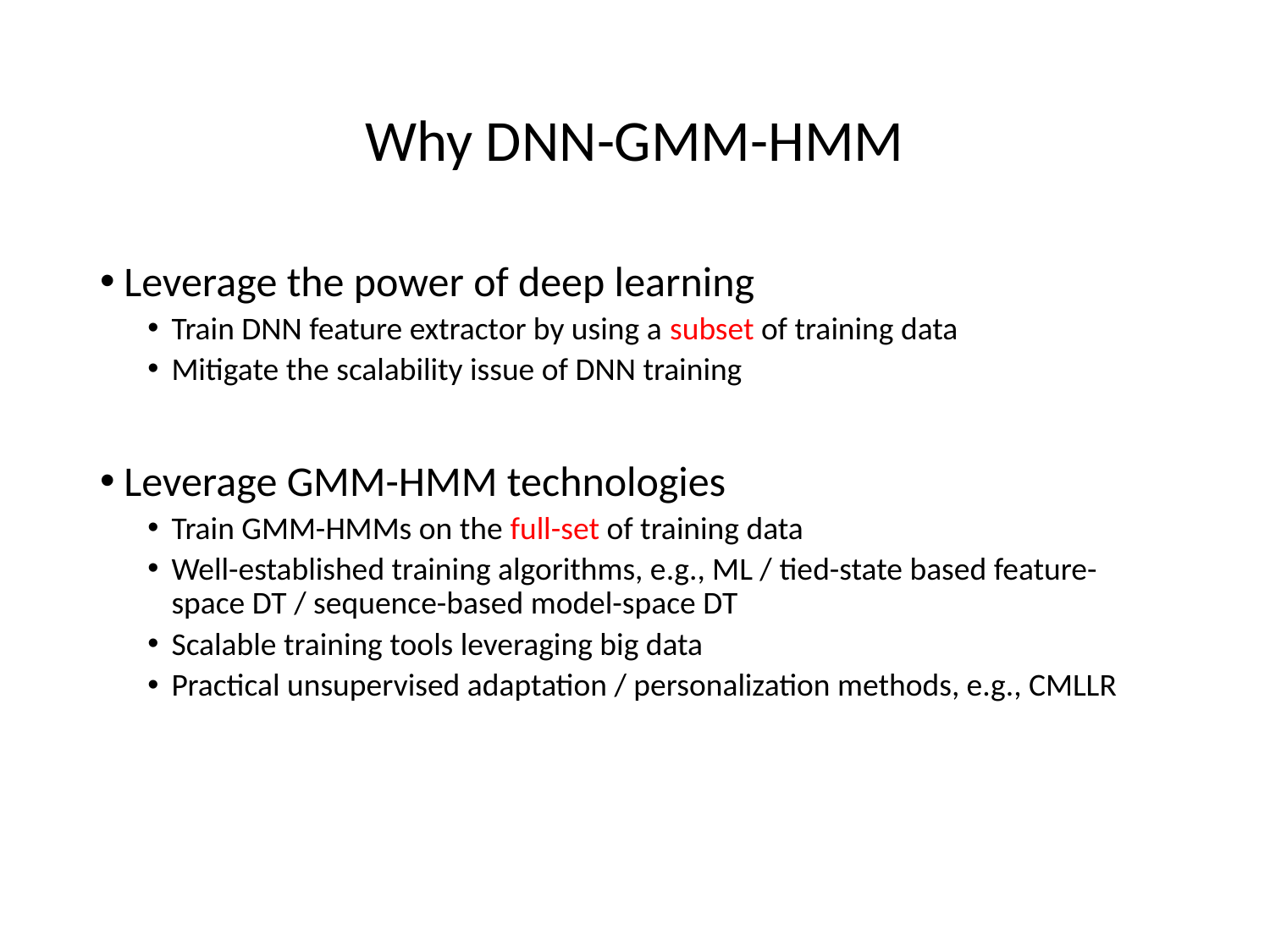

# Why DNN-GMM-HMM
Leverage the power of deep learning
Train DNN feature extractor by using a subset of training data
Mitigate the scalability issue of DNN training

Leverage GMM-HMM technologies
Train GMM-HMMs on the full-set of training data
Well-established training algorithms, e.g., ML / tied-state based feature-space DT / sequence-based model-space DT
Scalable training tools leveraging big data
Practical unsupervised adaptation / personalization methods, e.g., CMLLR